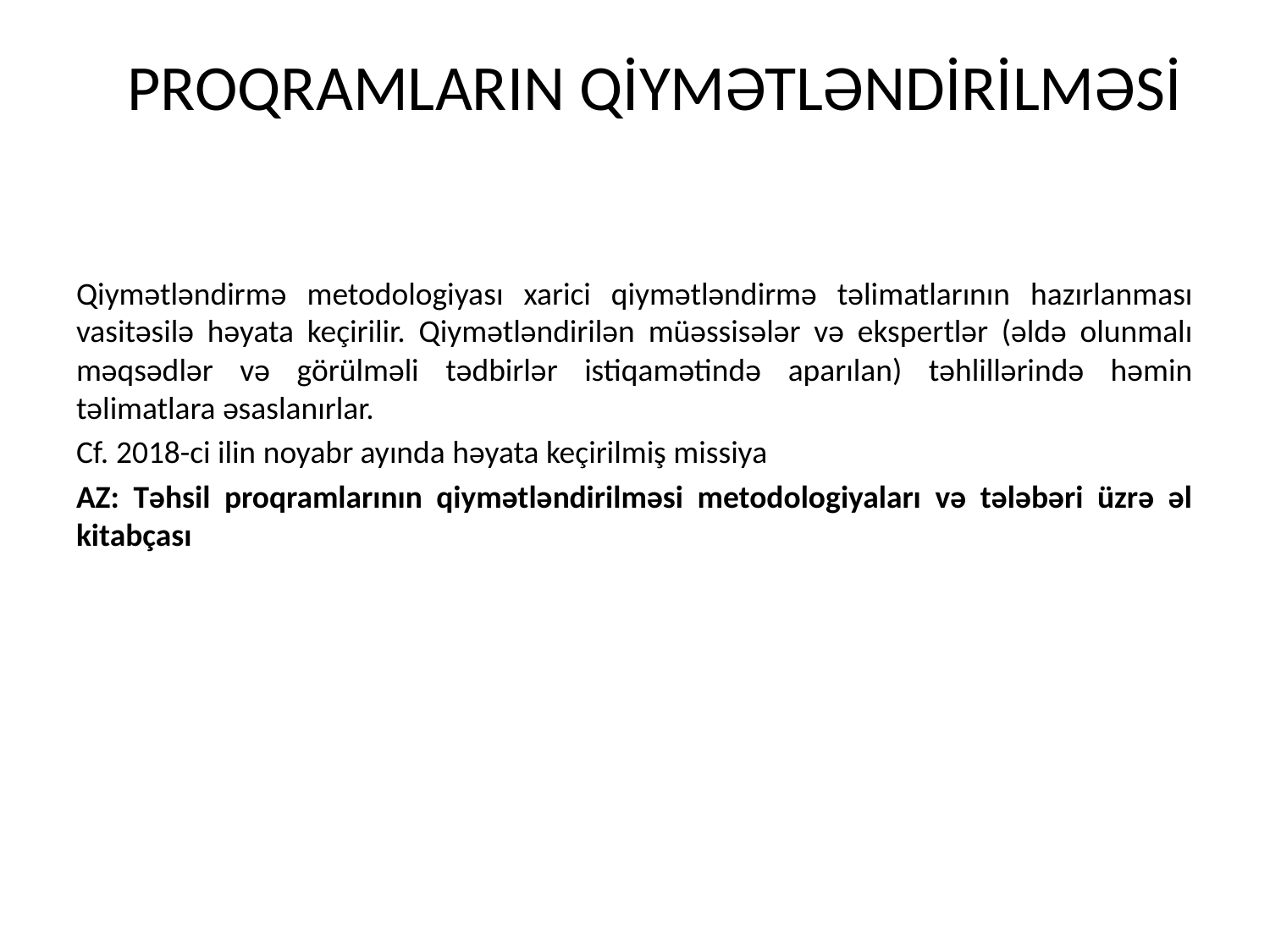

# PROQRAMLARIN QİYMƏTLƏNDİRİLMƏSİ

Qiymətləndirmə metodologiyası xarici qiymətləndirmə təlimatlarının hazırlanması vasitəsilə həyata keçirilir. Qiymətləndirilən müəssisələr və ekspertlər (əldə olunmalı məqsədlər və görülməli tədbirlər istiqamətində aparılan) təhlillərində həmin təlimatlara əsaslanırlar.
Cf. 2018-ci ilin noyabr ayında həyata keçirilmiş missiya
AZ: Təhsil proqramlarının qiymətləndirilməsi metodologiyaları və tələbəri üzrə əl kitabçası